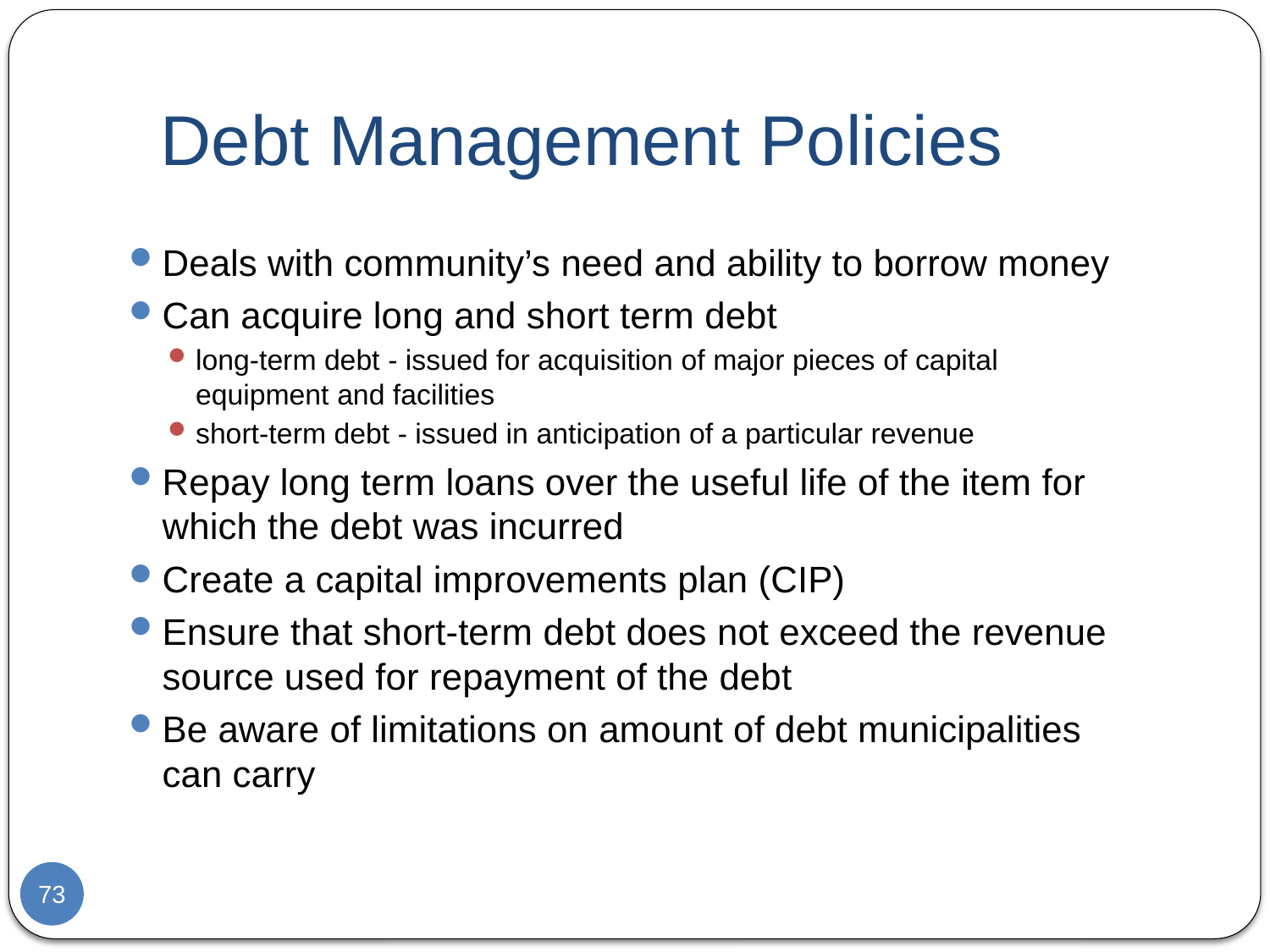

# Debt Management Policies
Deals with community’s need and ability to borrow money
Can acquire long and short term debt
long-term debt - issued for acquisition of major pieces of capital equipment and facilities
short-term debt - issued in anticipation of a particular revenue
Repay long term loans over the useful life of the item for which the debt was incurred
Create a capital improvements plan (CIP)
Ensure that short-term debt does not exceed the revenue source used for repayment of the debt
Be aware of limitations on amount of debt municipalities can carry

73